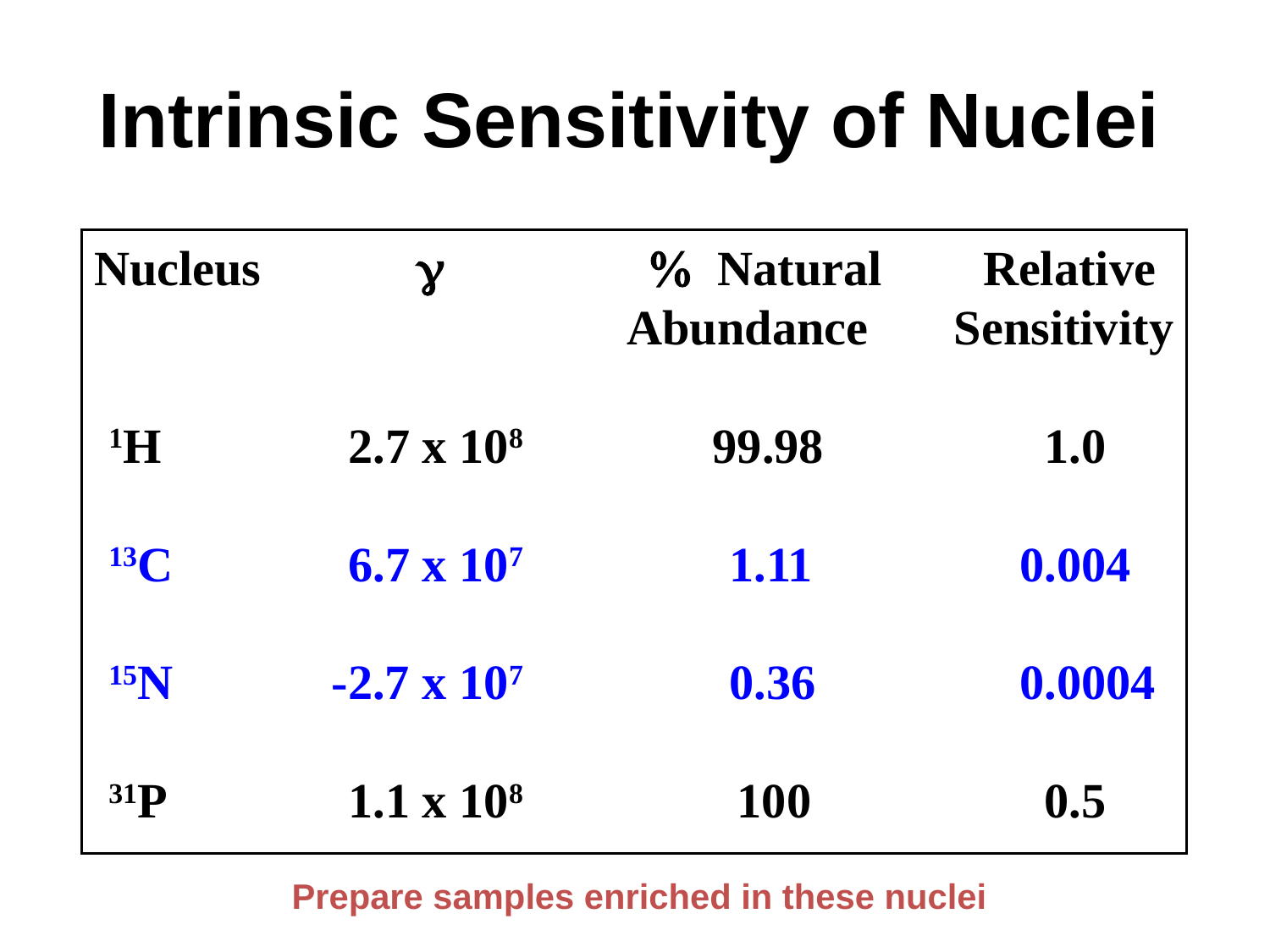

# Intrinsic Sensitivity of Nuclei
Nucleus	     γ		  % Natural 	Relative
				  Abundance       Sensitivity

  1H		2.7 x 108  	         99.98		     1.0

  13C		6.7 x 107  		1.11		   0.004

  15N	         -2.7 x 107  		0.36		   0.0004

  31P		1.1 x 108  	           100		     0.5

Prepare samples enriched in these nuclei